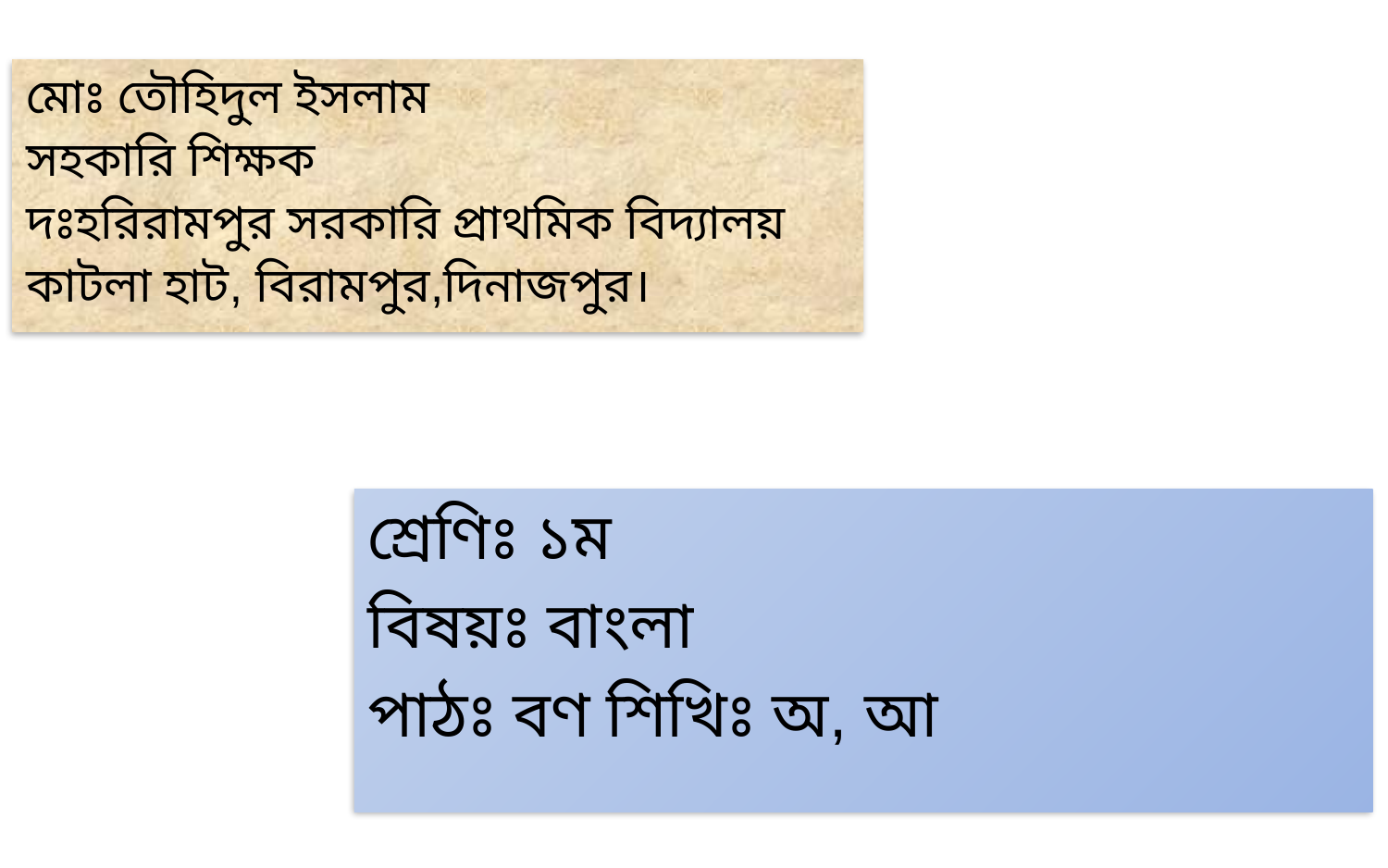

# মোঃ তৌহিদুল ইসলাম সহকারি শিক্ষক দঃহরিরামপুর সরকারি প্রাথমিক বিদ্যালয় কাটলা হাট, বিরামপুর,দিনাজপুর।
শ্রেণিঃ ১ম
বিষয়ঃ বাংলা
পাঠঃ বণ শিখিঃ অ, আ